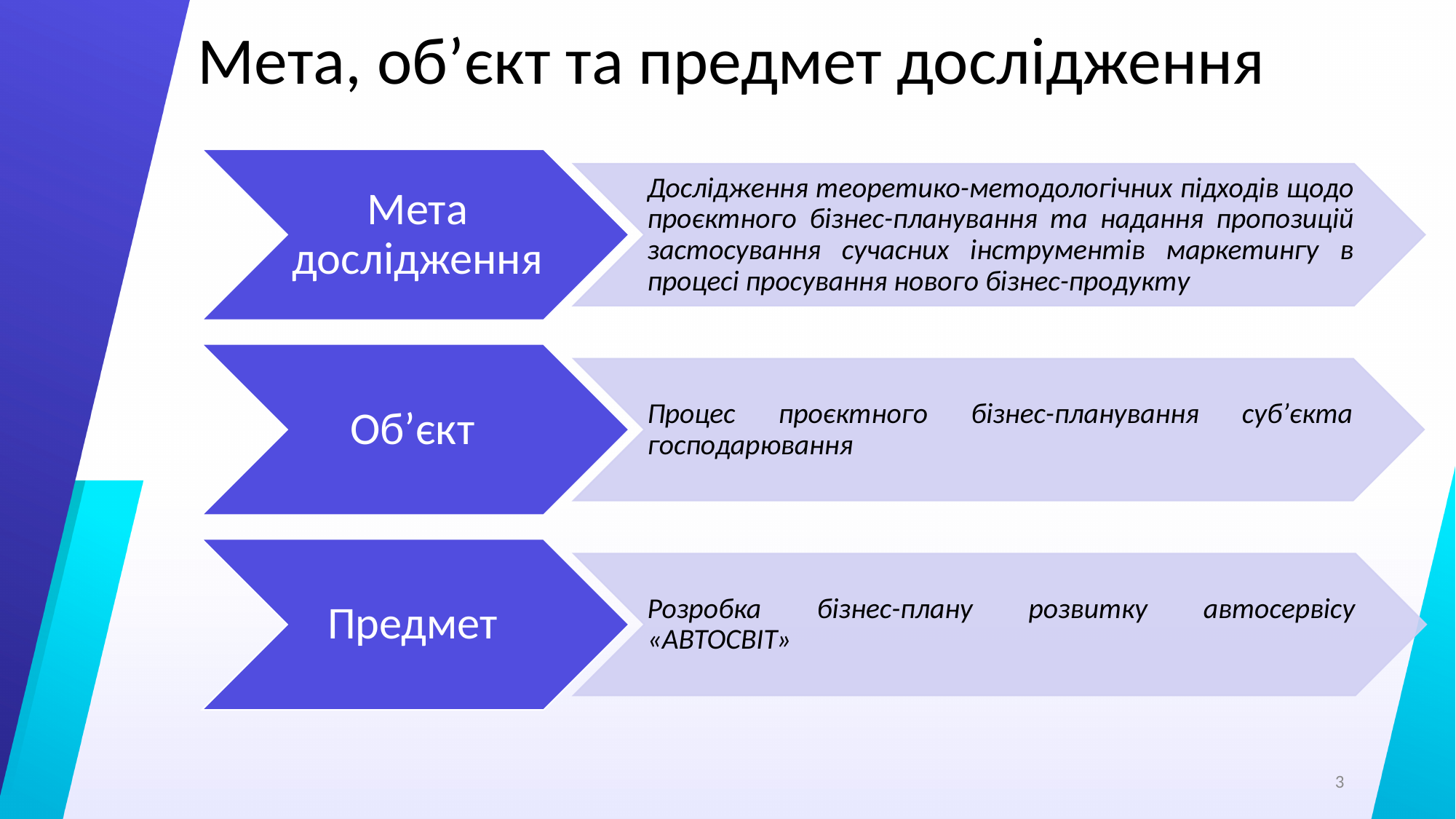

# Мета, об’єкт та предмет дослідження
Мета дослідження
Дослідження теоретико-методологічних підходів щодо проєктного бізнес-планування та надання пропозицій застосування сучасних інструментів маркетингу в процесі просування нового бізнес-продукту
Об’єкт
Процес проєктного бізнес-планування суб’єкта господарювання
Предмет
Розробка бізнес-плану розвитку автосервісу «АВТОСВІТ»
3